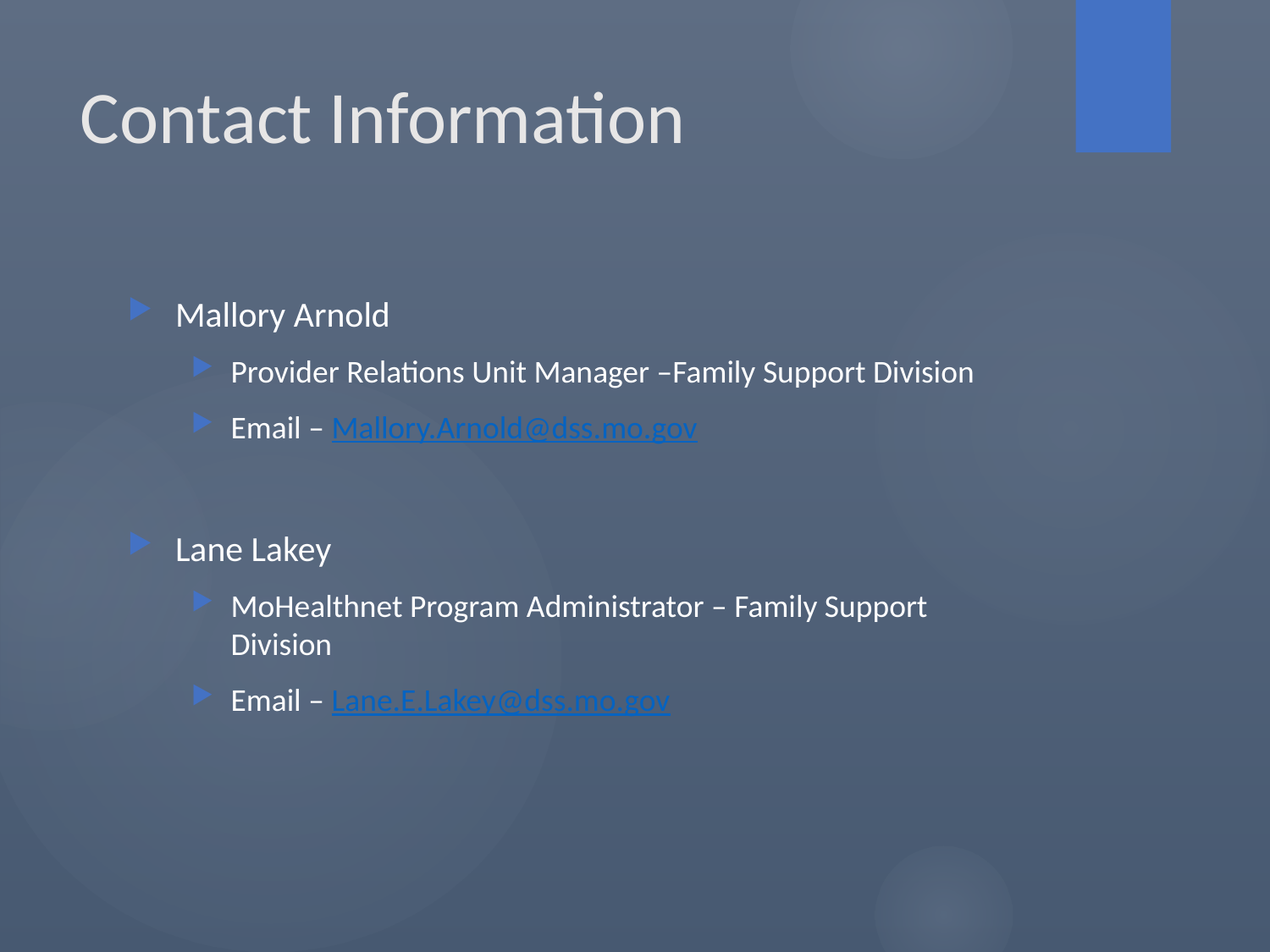

# Contact Information
Mallory Arnold
Provider Relations Unit Manager –Family Support Division
Email – Mallory.Arnold@dss.mo.gov

Lane Lakey
MoHealthnet Program Administrator – Family Support Division
Email – Lane.E.Lakey@dss.mo.gov